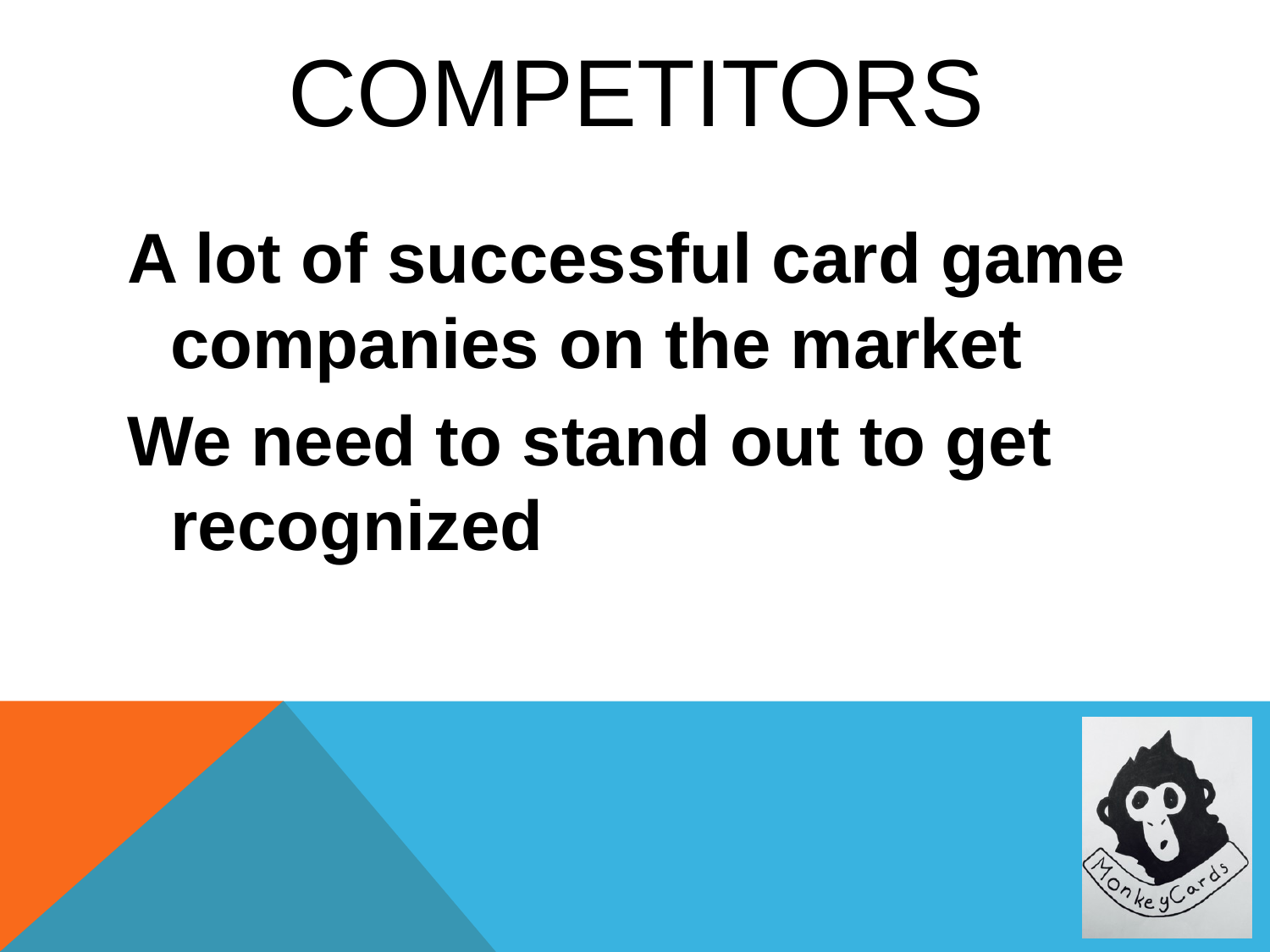

# Competitors
A lot of successful card game companies on the market
We need to stand out to get recognized